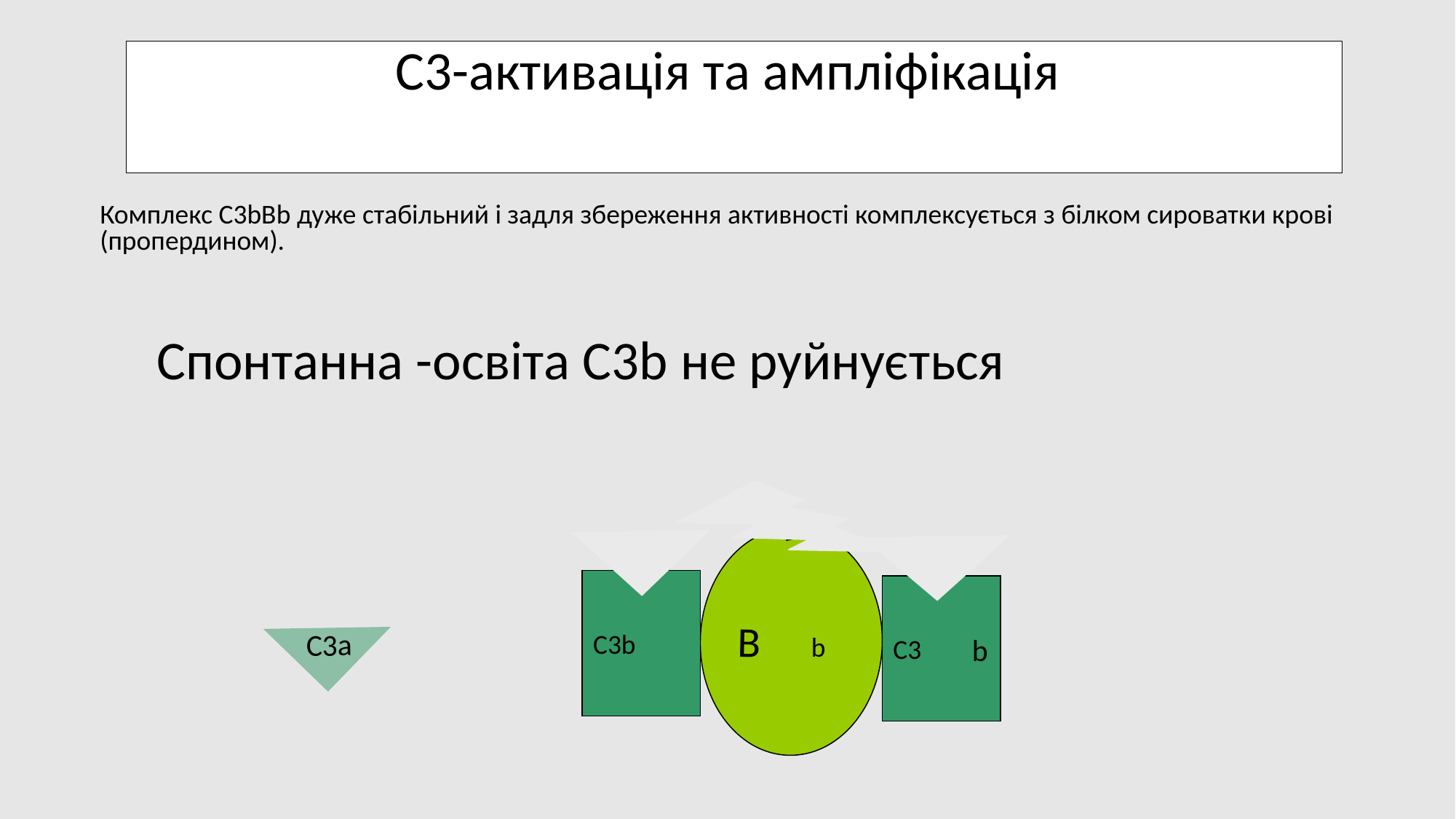

# C3-активація та ампліфікація
Комплекс C3bBb дуже стабільний і задля збереження активності комплексується з білком сироватки крові (пропердином).
Спонтанна -освіта C3b не руйнується
D

b
B

C3b

b
C3a

C3